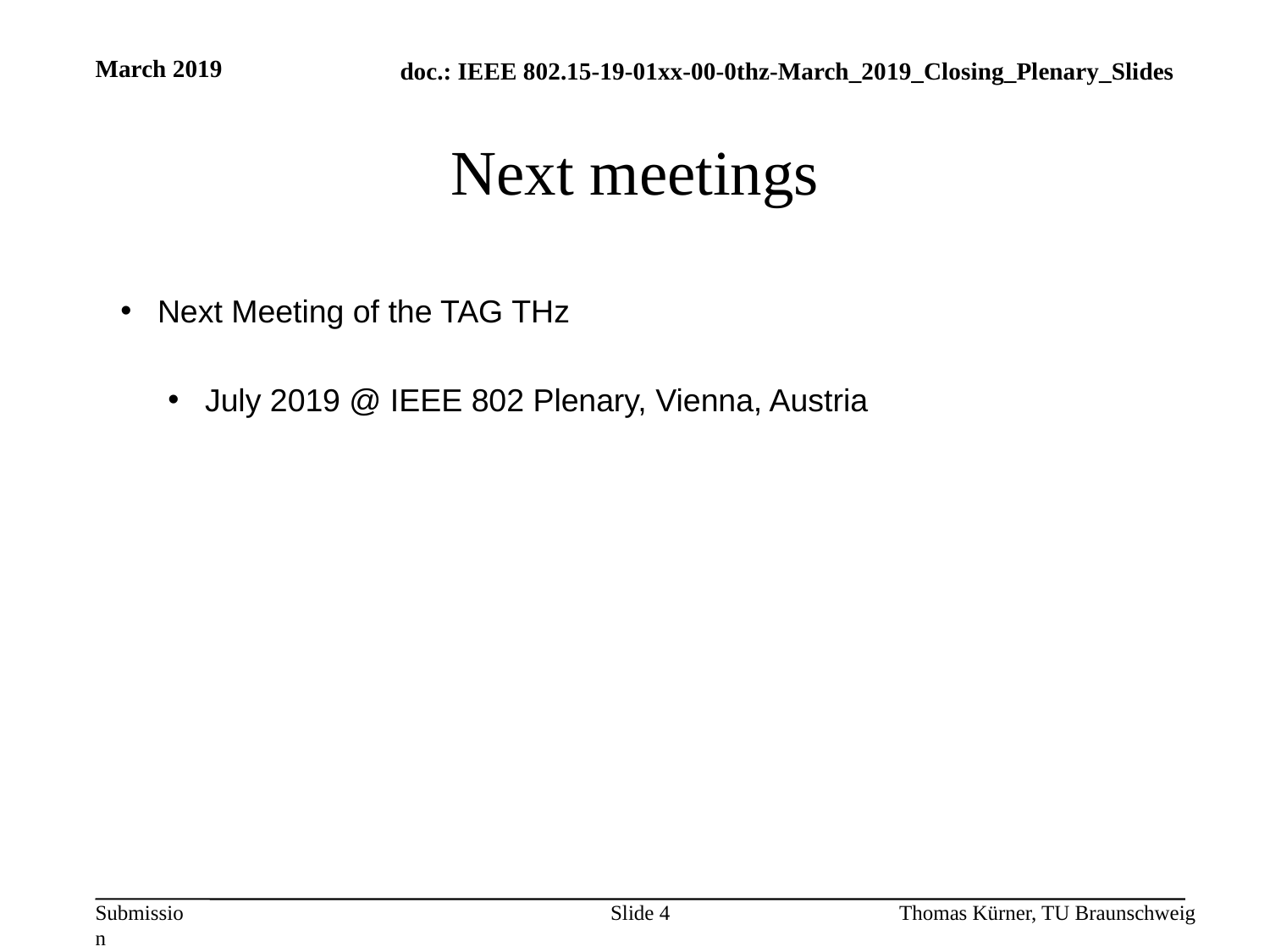

March 2019
# Next meetings

Next Meeting of the TAG THz

July 2019 @ IEEE 802 Plenary, Vienna, Austria

Slide 4
Thomas Kürner, TU Braunschweig